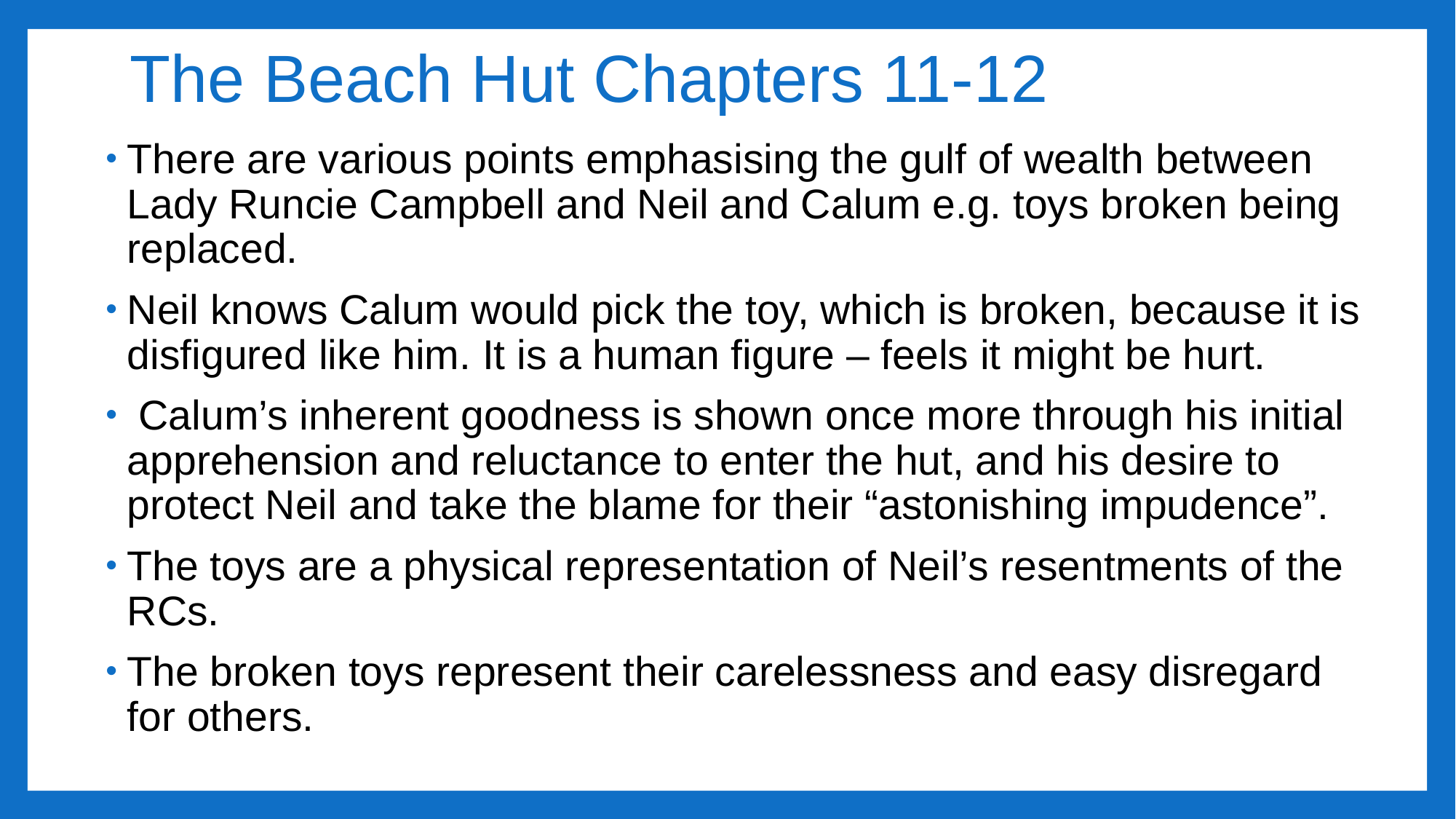

# The Beach Hut Chapters 11-12
There are various points emphasising the gulf of wealth between Lady Runcie Campbell and Neil and Calum e.g. toys broken being replaced.
Neil knows Calum would pick the toy, which is broken, because it is disfigured like him. It is a human figure – feels it might be hurt.
 Calum’s inherent goodness is shown once more through his initial apprehension and reluctance to enter the hut, and his desire to protect Neil and take the blame for their “astonishing impudence”.
The toys are a physical representation of Neil’s resentments of the RCs.
The broken toys represent their carelessness and easy disregard for others.